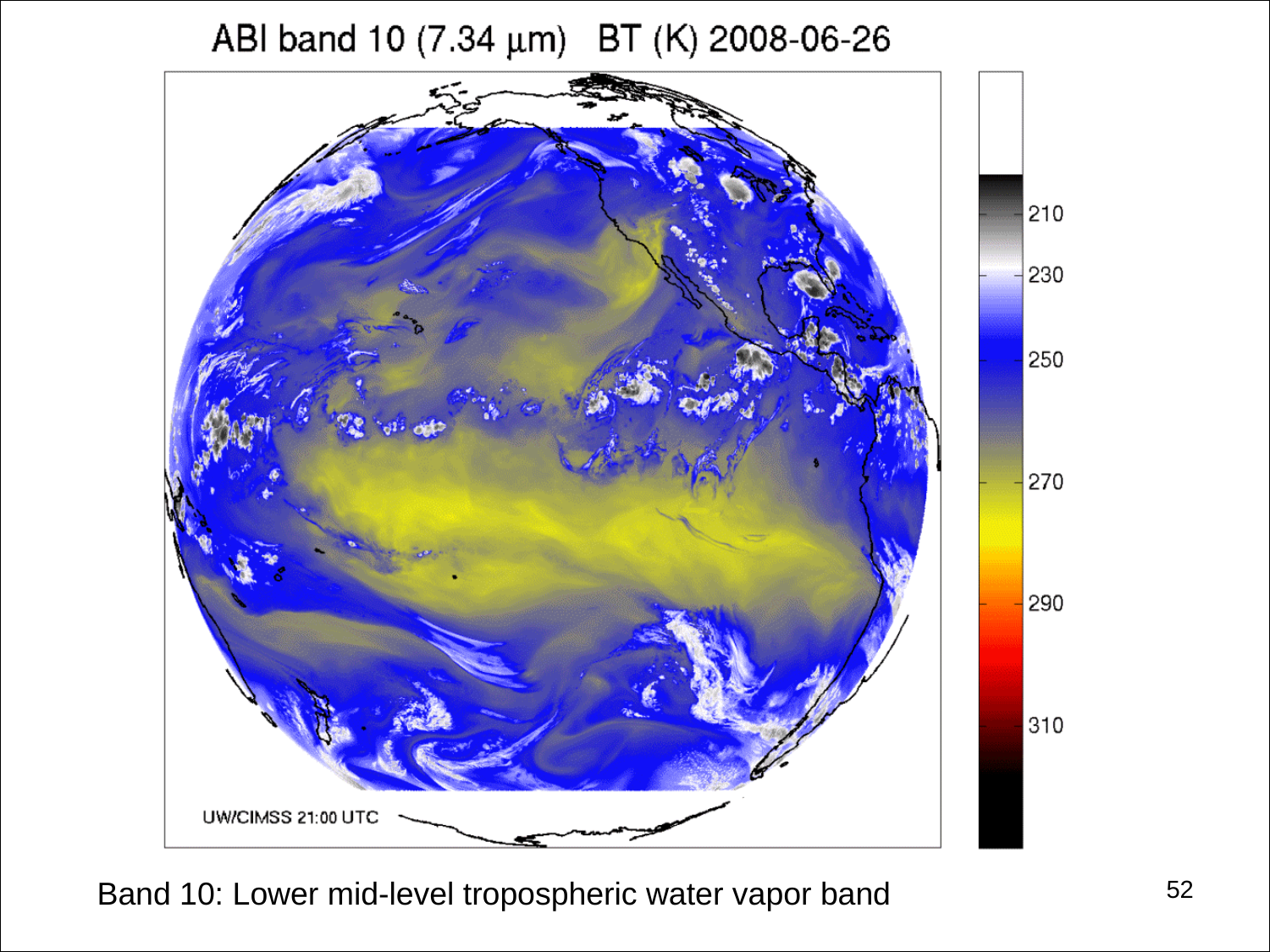

#
52
Band 10: Lower mid-level tropospheric water vapor band